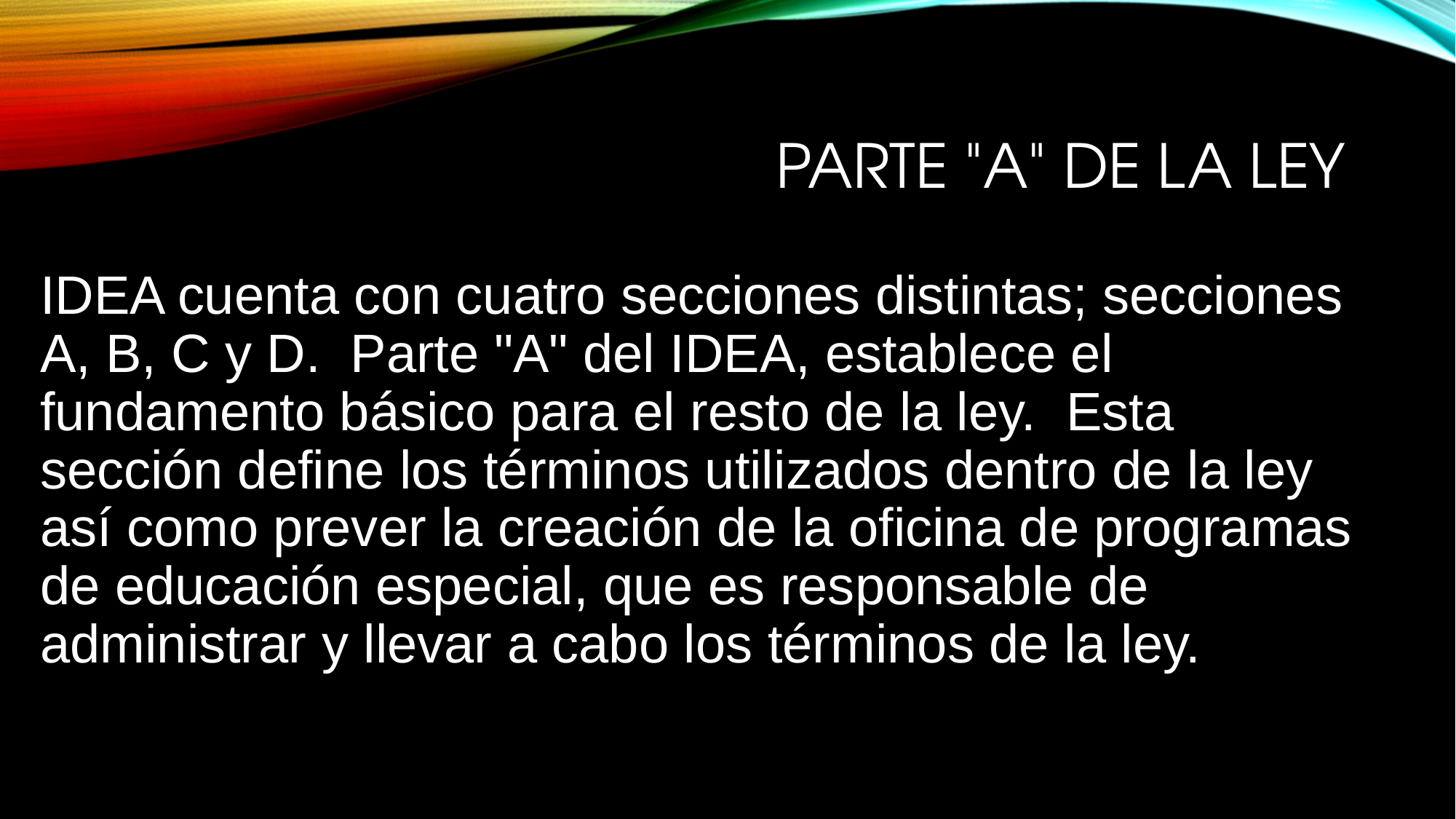

# parte "A" de la ley
IDEA cuenta con cuatro secciones distintas; secciones A, B, C y D.  Parte "A" del IDEA, establece el fundamento básico para el resto de la ley.  Esta sección define los términos utilizados dentro de la ley así como prever la creación de la oficina de programas de educación especial, que es responsable de administrar y llevar a cabo los términos de la ley.